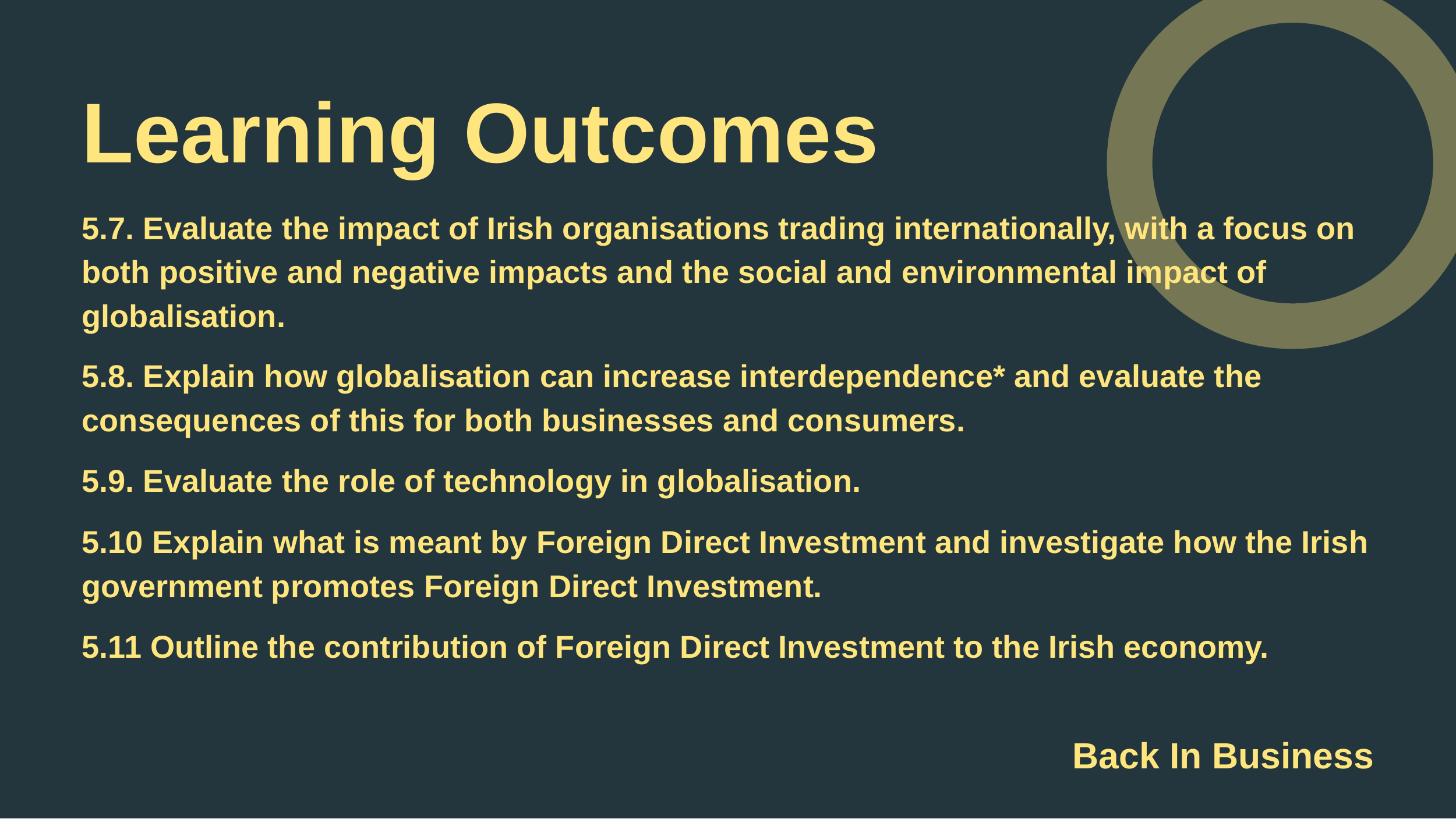

Learning Outcomes
5.7. Evaluate the impact of Irish organisations trading internationally, with a focus on both positive and negative impacts and the social and environmental impact of globalisation.
5.8. Explain how globalisation can increase interdependence* and evaluate the consequences of this for both businesses and consumers.
5.9. Evaluate the role of technology in globalisation.
5.10 Explain what is meant by Foreign Direct Investment and investigate how the Irish government promotes Foreign Direct Investment.
5.11 Outline the contribution of Foreign Direct Investment to the Irish economy.
Back In Business